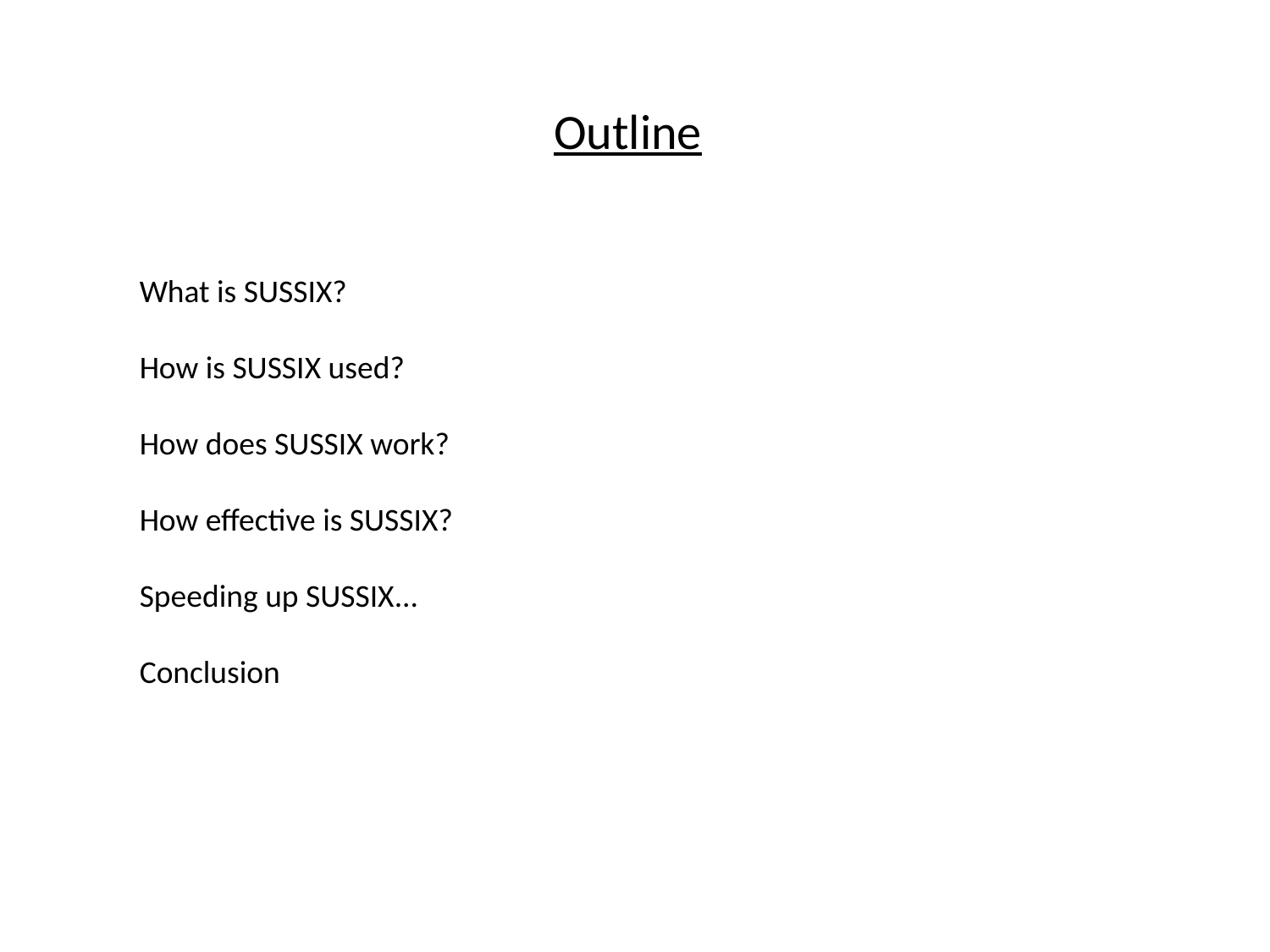

Outline
What is SUSSIX?

How is SUSSIX used?

How does SUSSIX work?

How effective is SUSSIX?

Speeding up SUSSIX...

Conclusion